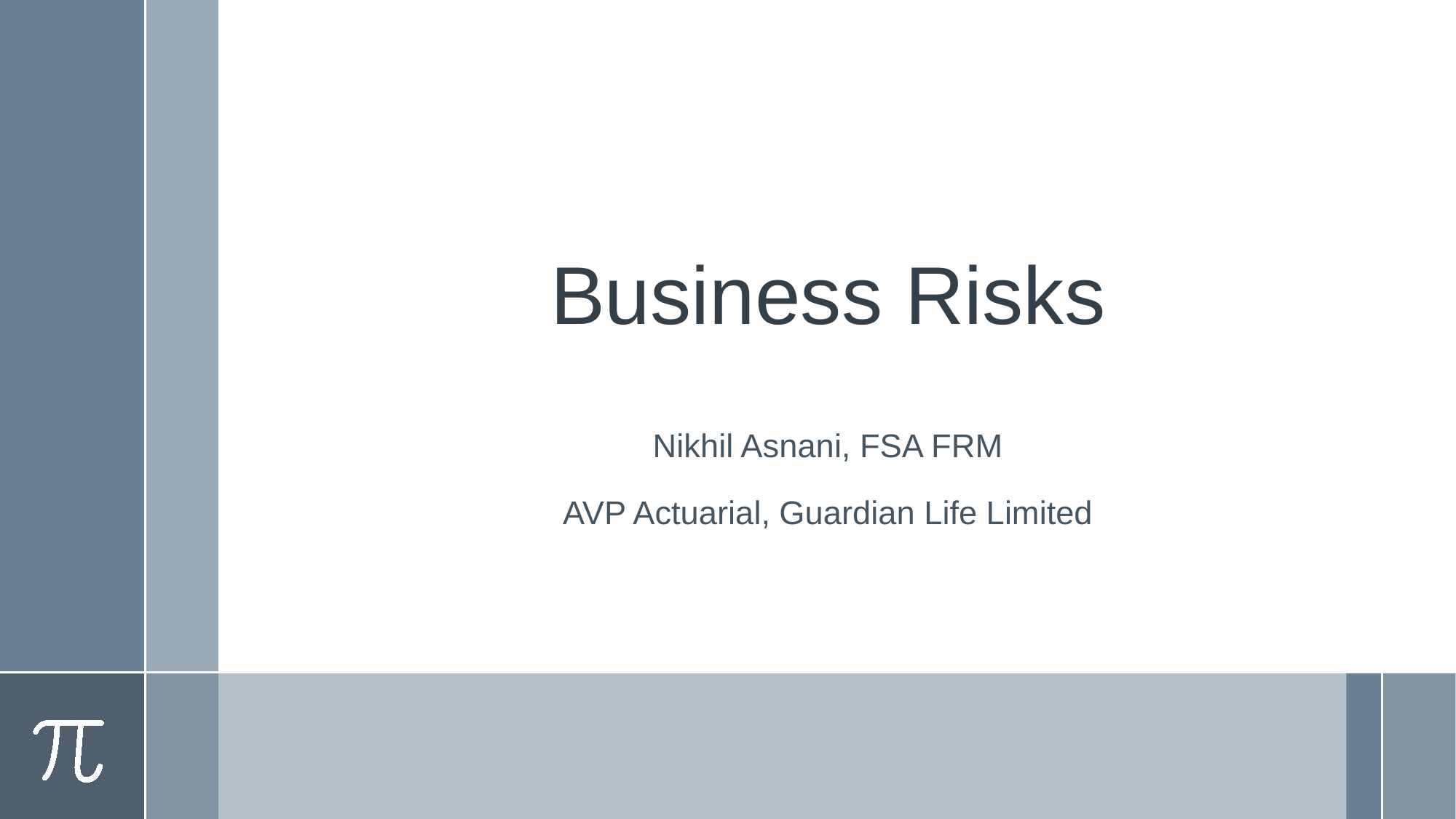

# Business Risks
Nikhil Asnani, FSA FRM
AVP Actuarial, Guardian Life Limited